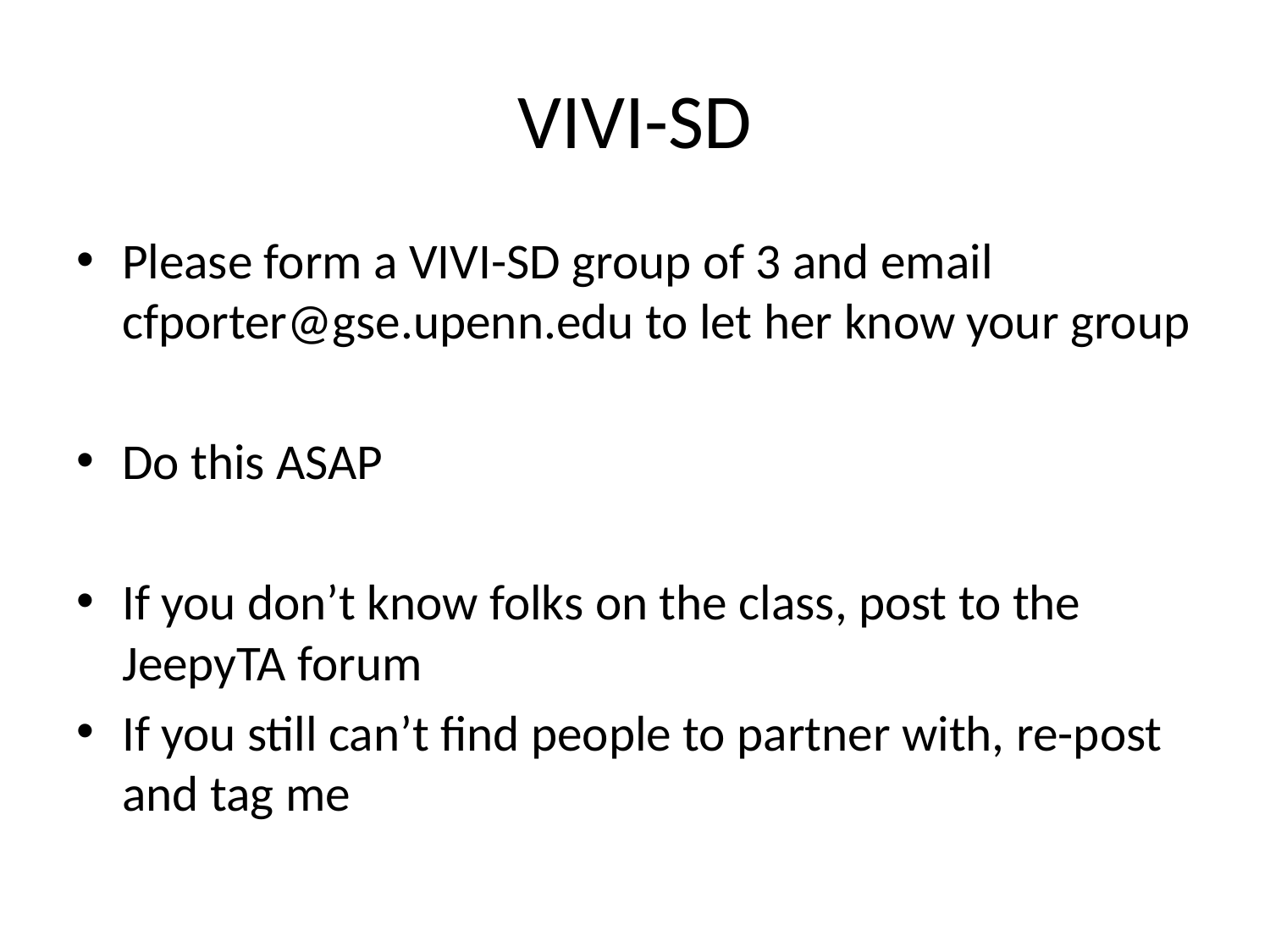

# VIVI-SD
Please form a VIVI-SD group of 3 and email cfporter@gse.upenn.edu to let her know your group

Do this ASAP

If you don’t know folks on the class, post to the JeepyTA forum
If you still can’t find people to partner with, re-post and tag me